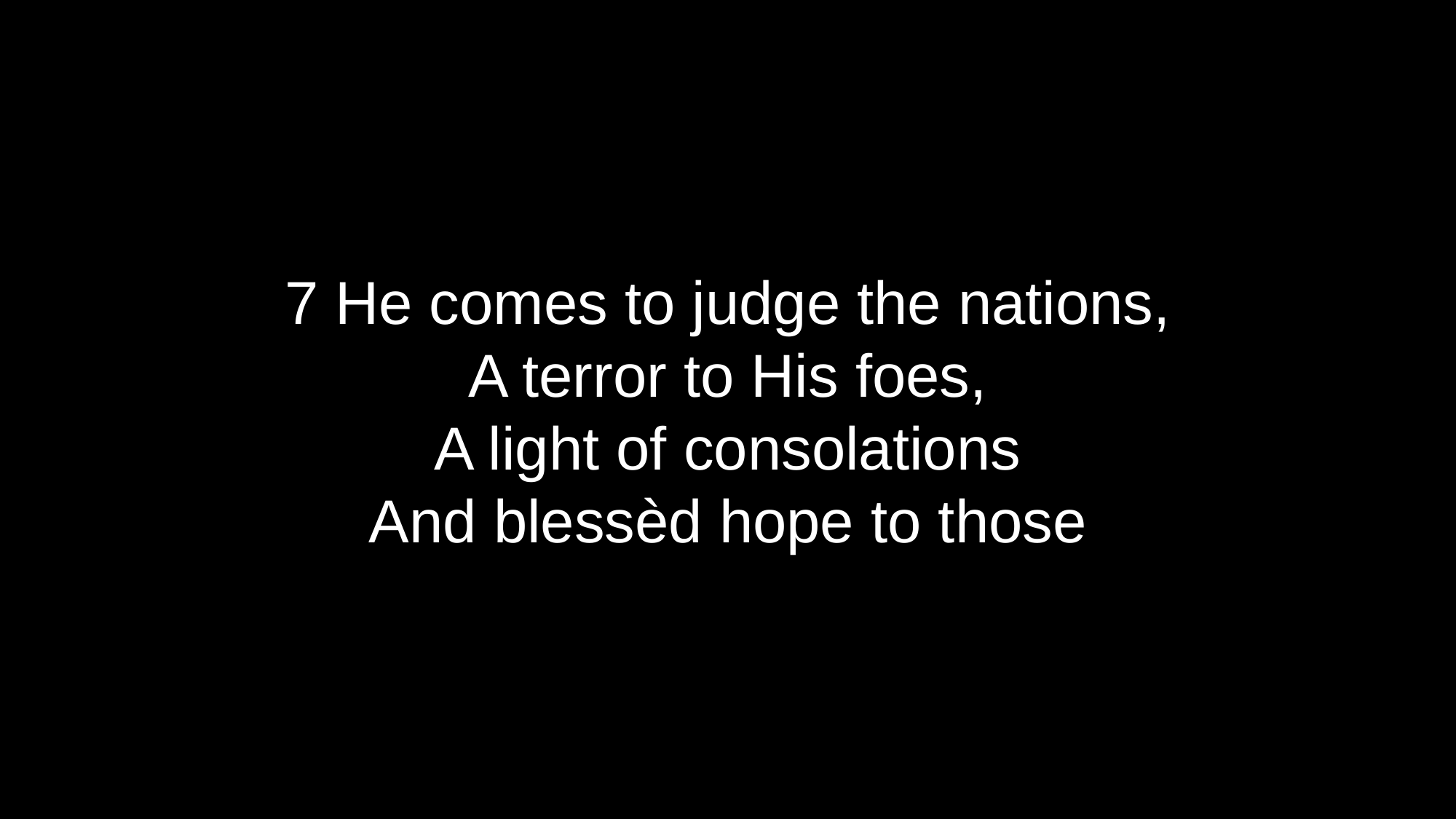

7 He comes to judge the nations,
A terror to His foes,
A light of consolations
And blessèd hope to those